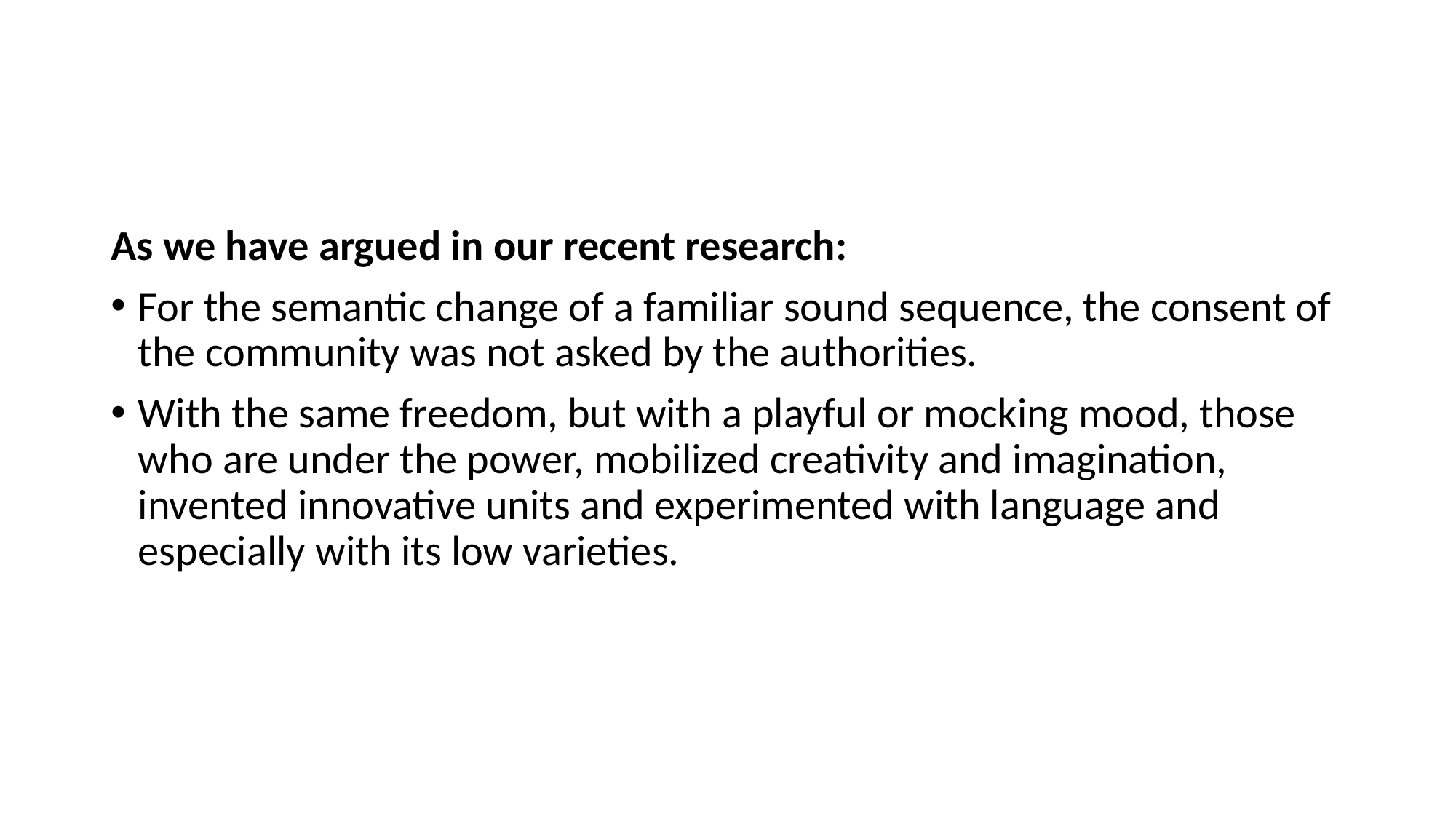

#
As we have argued in our recent research:
For the semantic change of a familiar sound sequence, the consent of the community was not asked by the authorities.
With the same freedom, but with a playful or mocking mood, those who are under the power, mobilized creativity and imagination,  invented innovative units and experimented with language and especially with its low varieties.